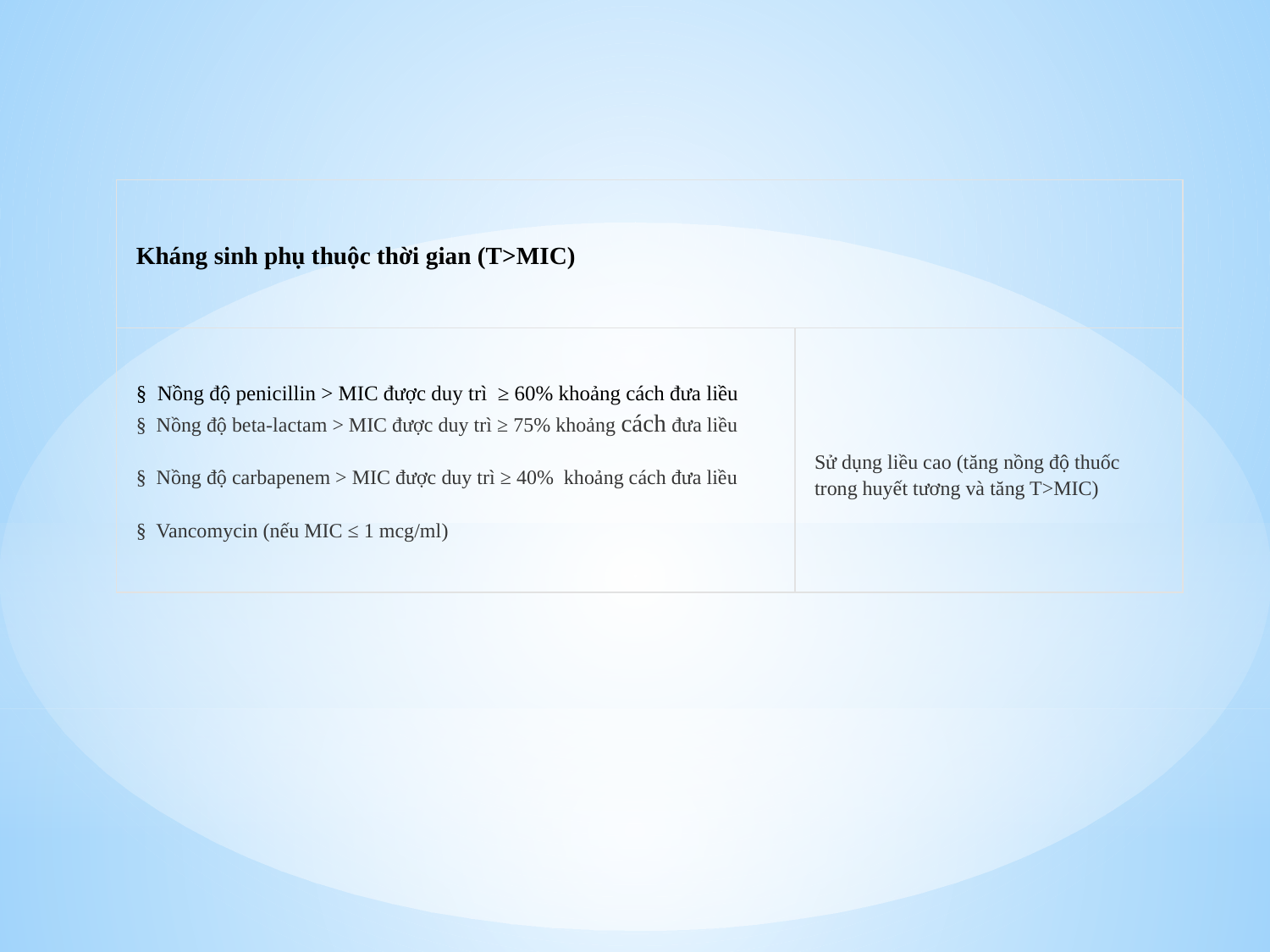

| Kháng sinh phụ thuộc thời gian (T>MIC) |  |
| --- | --- |
| §  Nồng độ penicillin > MIC được duy trì  ≥ 60% khoảng cách đưa liều §  Nồng độ beta-lactam > MIC được duy trì ≥ 75% khoảng cách đưa liều §  Nồng độ carbapenem > MIC được duy trì ≥ 40%  khoảng cách đưa liều §  Vancomycin (nếu MIC ≤ 1 mcg/ml) | Sử dụng liều cao (tăng nồng độ thuốc trong huyết tương và tăng T>MIC) |